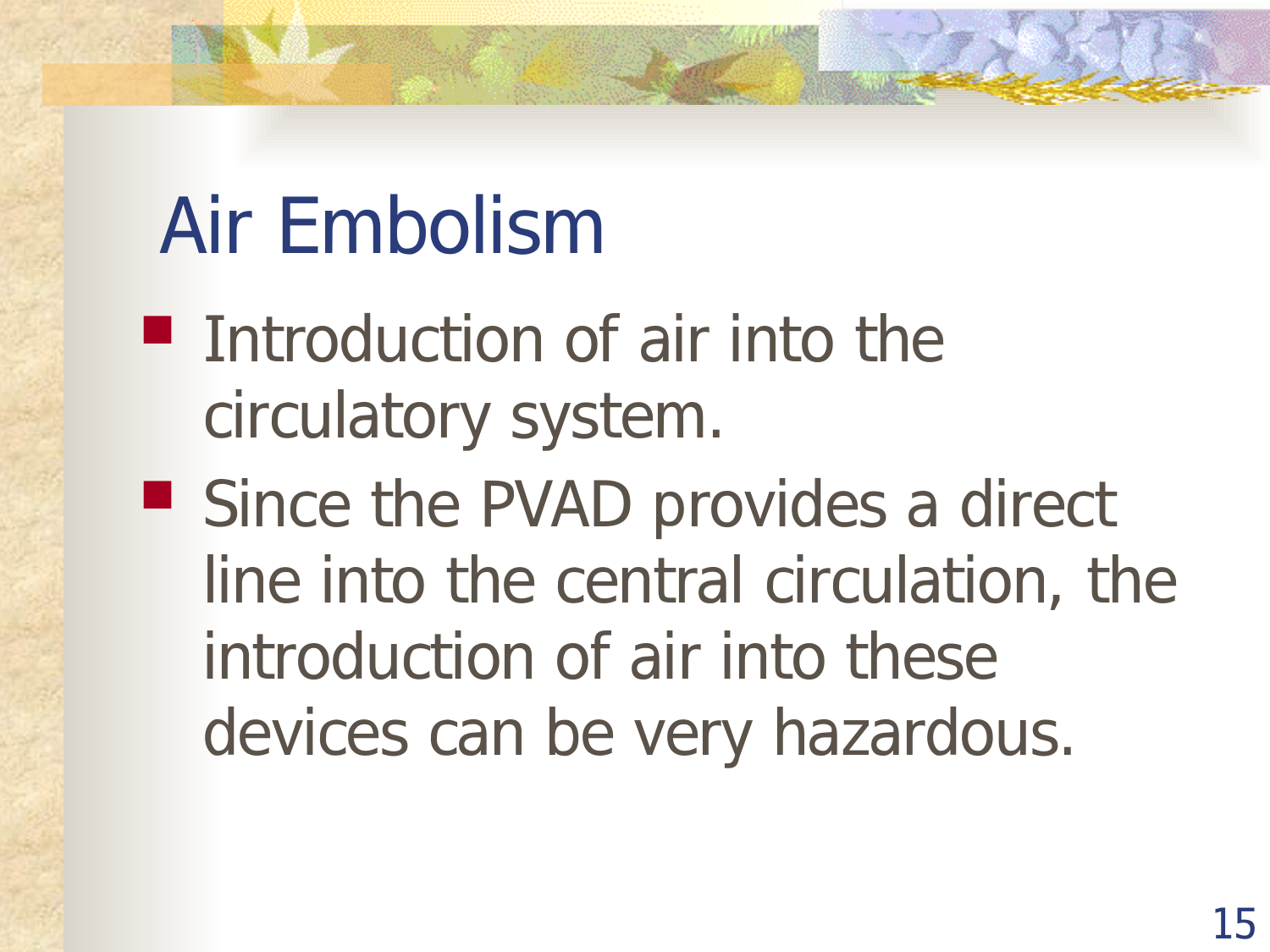

# Air Embolism
Introduction of air into the circulatory system.
Since the PVAD provides a direct line into the central circulation, the introduction of air into these devices can be very hazardous.
15